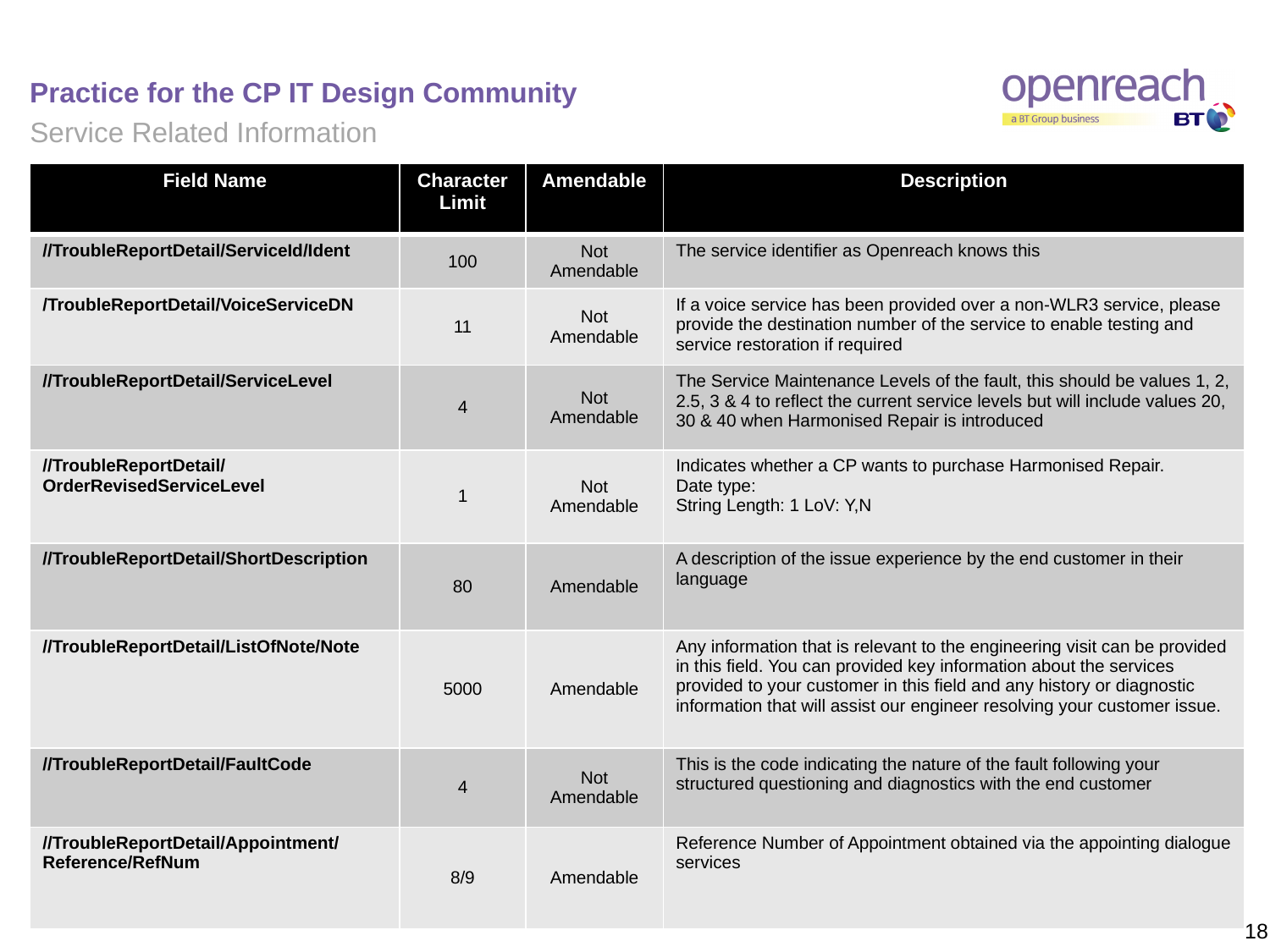

# Practice for the CP IT Design Community
Service Related Information
| Field Name | Character Limit | Amendable | Description |
| --- | --- | --- | --- |
| //TroubleReportDetail/ServiceId/Ident | 100 | Not Amendable | The service identifier as Openreach knows this |
| /TroubleReportDetail/VoiceServiceDN | 11 | Not Amendable | If a voice service has been provided over a non-WLR3 service, please provide the destination number of the service to enable testing and service restoration if required |
| //TroubleReportDetail/ServiceLevel | 4 | Not Amendable | The Service Maintenance Levels of the fault, this should be values 1, 2, 2.5, 3 & 4 to reflect the current service levels but will include values 20, 30 & 40 when Harmonised Repair is introduced |
| //TroubleReportDetail/OrderRevisedServiceLevel | 1 | Not Amendable | Indicates whether a CP wants to purchase Harmonised Repair. Date type: String Length: 1 LoV: Y,N |
| //TroubleReportDetail/ShortDescription | 80 | Amendable | A description of the issue experience by the end customer in their language |
| //TroubleReportDetail/ListOfNote/Note | 5000 | Amendable | Any information that is relevant to the engineering visit can be provided in this field. You can provided key information about the services provided to your customer in this field and any history or diagnostic information that will assist our engineer resolving your customer issue. |
| //TroubleReportDetail/FaultCode | 4 | Not Amendable | This is the code indicating the nature of the fault following your structured questioning and diagnostics with the end customer |
| //TroubleReportDetail/Appointment/Reference/RefNum | 8/9 | Amendable | Reference Number of Appointment obtained via the appointing dialogue services |
18